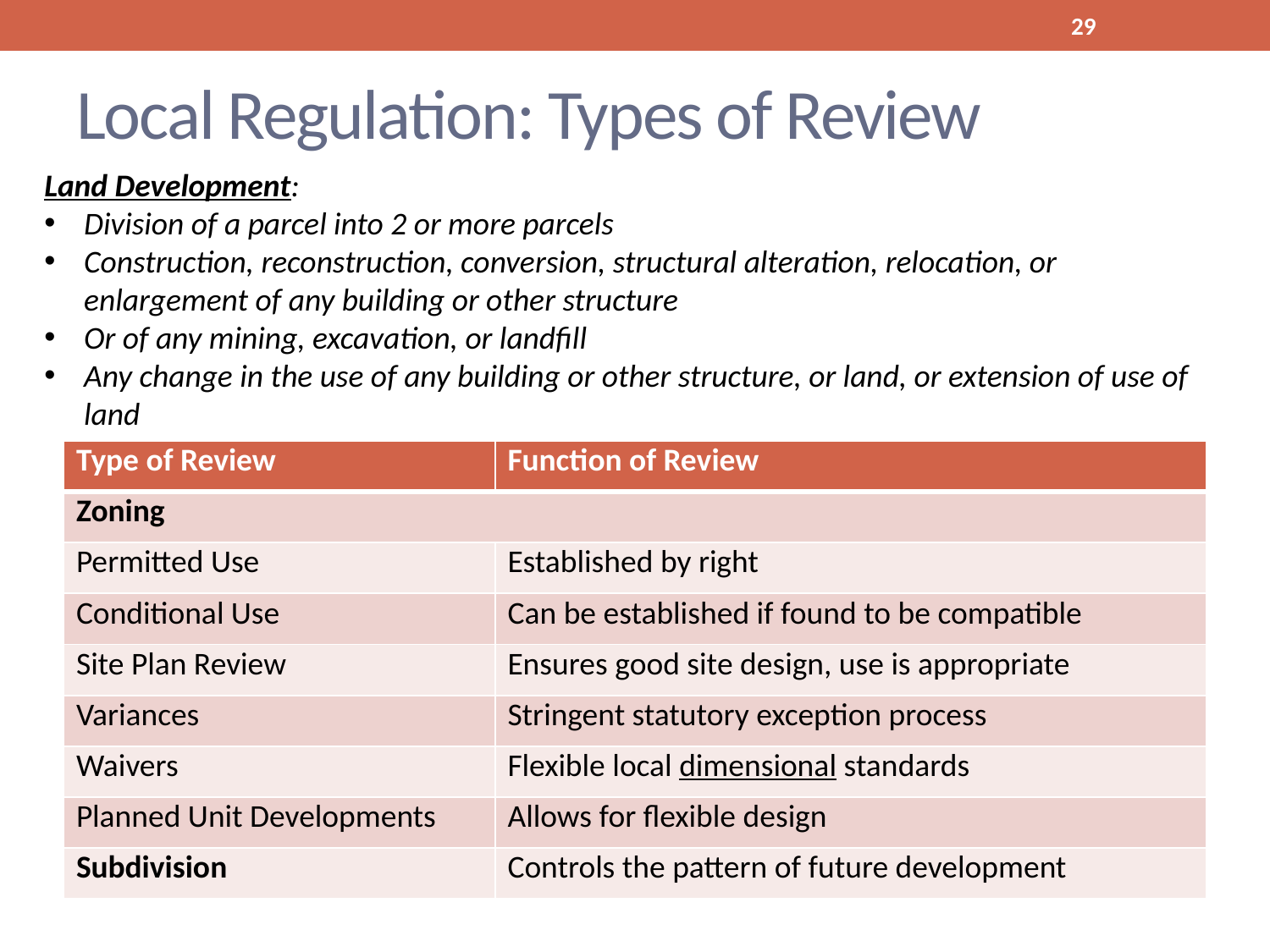

29
# Local Regulation: Types of Review
Land Development:
Division of a parcel into 2 or more parcels
Construction, reconstruction, conversion, structural alteration, relocation, or enlargement of any building or other structure
Or of any mining, excavation, or landfill
Any change in the use of any building or other structure, or land, or extension of use of land
| Type of Review | Function of Review |
| --- | --- |
| Zoning |  |
| Permitted Use | Established by right |
| Conditional Use | Can be established if found to be compatible |
| Site Plan Review | Ensures good site design, use is appropriate |
| Variances | Stringent statutory exception process |
| Waivers | Flexible local dimensional standards |
| Planned Unit Developments | Allows for flexible design |
| Subdivision | Controls the pattern of future development |